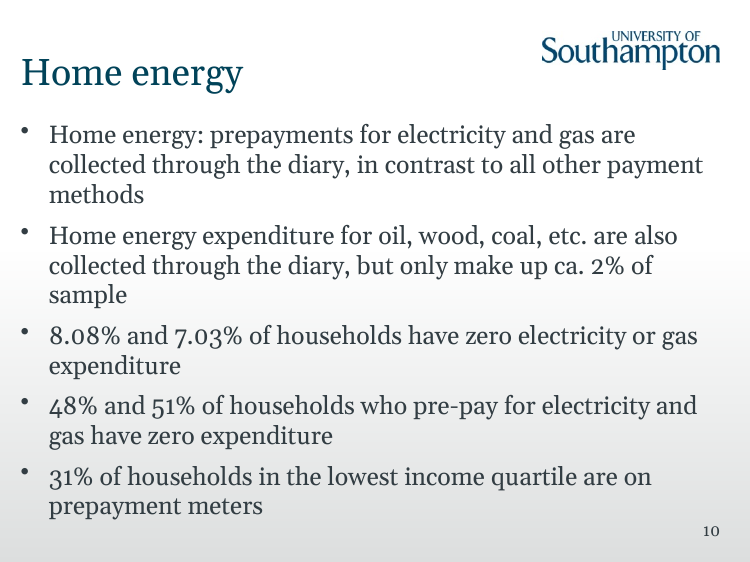

# Home energy
Home energy: prepayments for electricity and gas are collected through the diary, in contrast to all other payment methods
Home energy expenditure for oil, wood, coal, etc. are also collected through the diary, but only make up ca. 2% of sample
8.08% and 7.03% of households have zero electricity or gas expenditure
48% and 51% of households who pre-pay for electricity and gas have zero expenditure
31% of households in the lowest income quartile are on prepayment meters

10